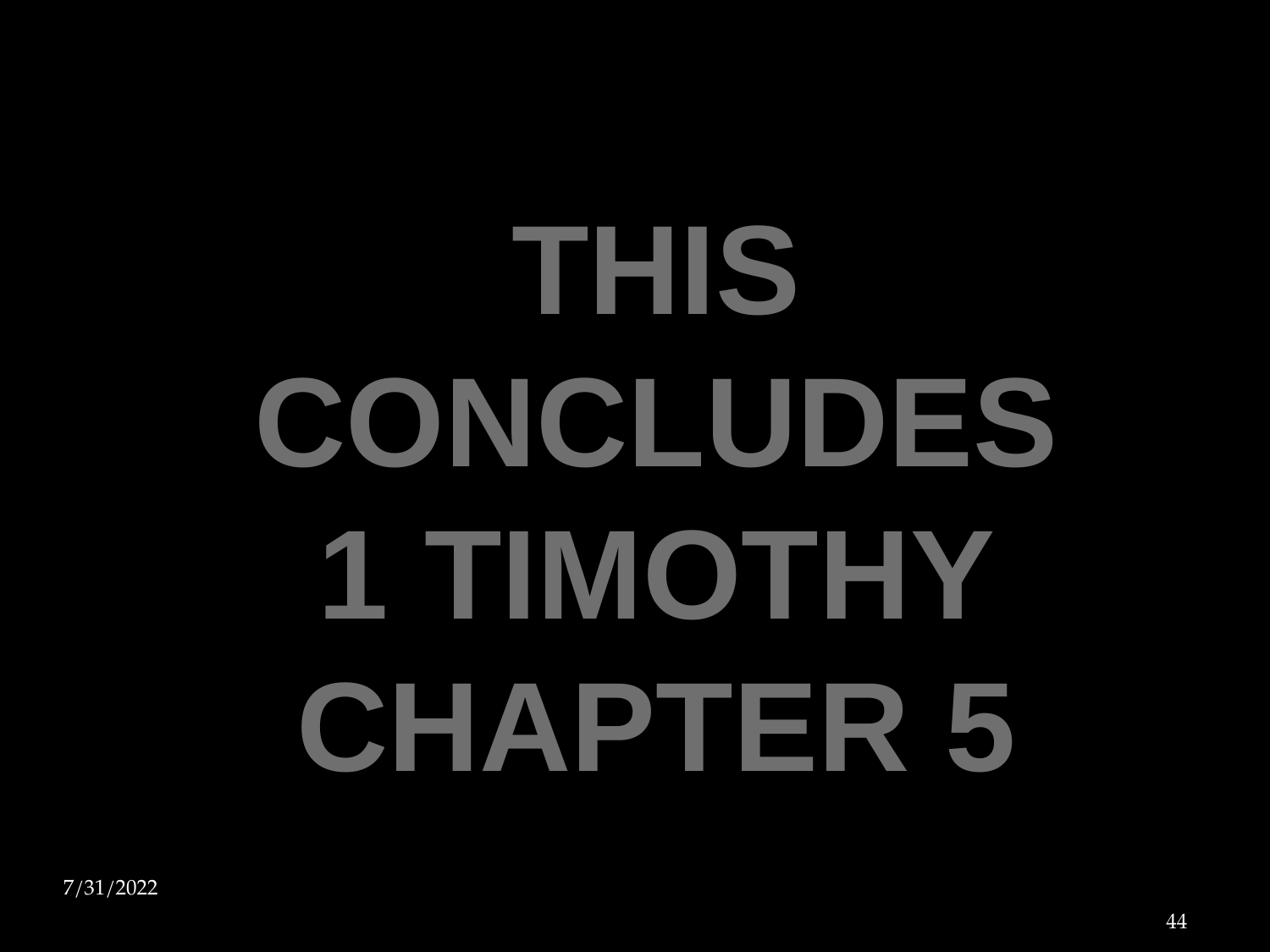

# THIS CONCLUDES 1 TIMOTHY  CHAPTER 5
7/31/2022
44